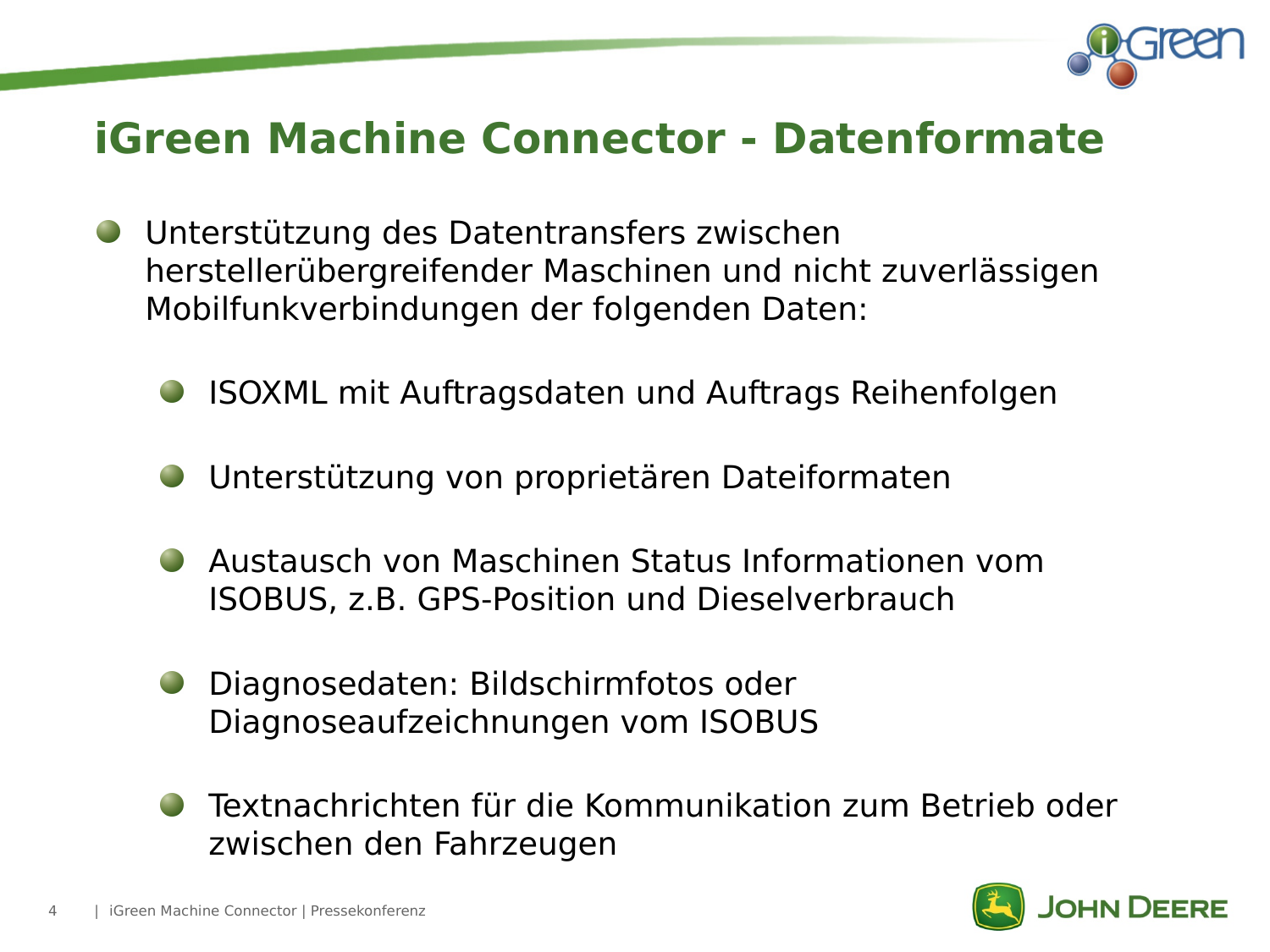

# iGreen Machine Connector - Datenformate
Unterstützung des Datentransfers zwischen herstellerübergreifender Maschinen und nicht zuverlässigen Mobilfunkverbindungen der folgenden Daten:
ISOXML mit Auftragsdaten und Auftrags Reihenfolgen
Unterstützung von proprietären Dateiformaten
Austausch von Maschinen Status Informationen vom ISOBUS, z.B. GPS-Position und Dieselverbrauch
Diagnosedaten: Bildschirmfotos oder Diagnoseaufzeichnungen vom ISOBUS
Textnachrichten für die Kommunikation zum Betrieb oder zwischen den Fahrzeugen
iGreen Machine Connector | Pressekonferenz